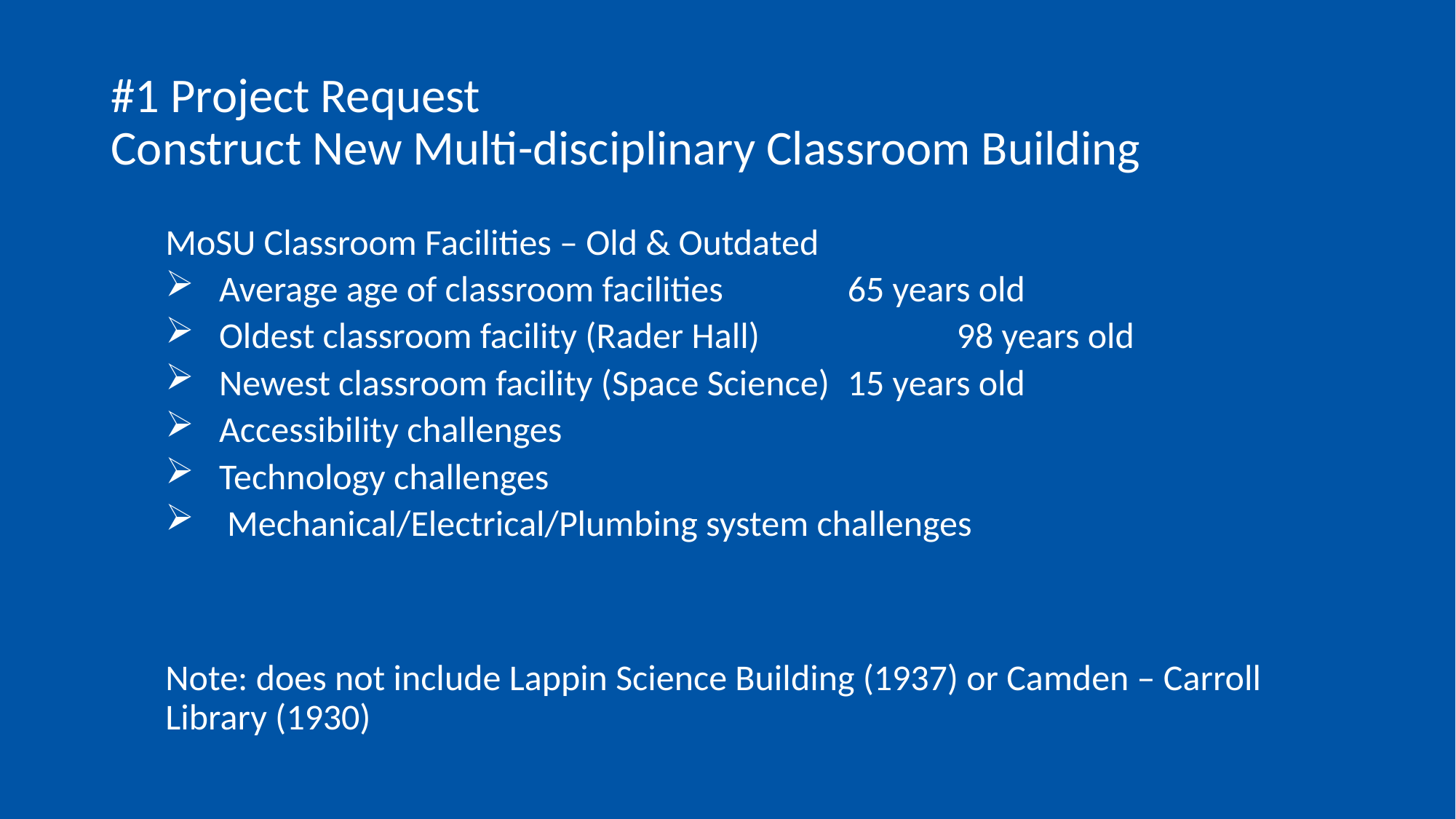

# #1 Project Request Construct New Multi-disciplinary Classroom Building
MoSU Classroom Facilities – Old & Outdated
   Average age of classroom facilities		65 years old
   Oldest classroom facility (Rader Hall)		98 years old
   Newest classroom facility (Space Science)	15 years old
   Accessibility challenges
   Technology challenges
    Mechanical/Electrical/Plumbing system challenges

Note: does not include Lappin Science Building (1937) or Camden – Carroll Library (1930)